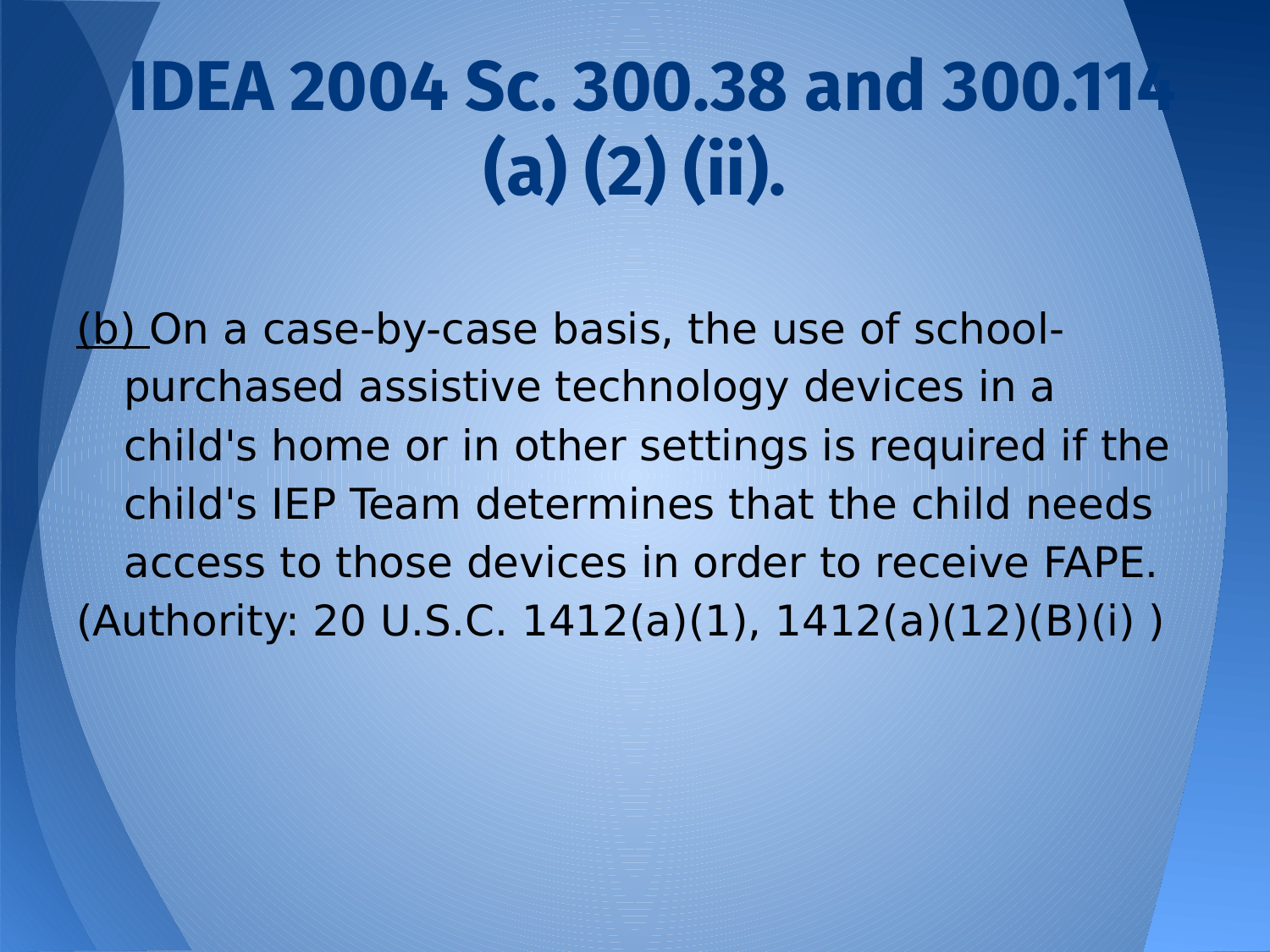

# IDEA 2004 Sc. 300.38 and 300.114 (a) (2) (ii).

(b) On a case-by-case basis, the use of school-purchased assistive technology devices in a child's home or in other settings is required if the child's IEP Team determines that the child needs access to those devices in order to receive FAPE.
(Authority: 20 U.S.C. 1412(a)(1), 1412(a)(12)(B)(i) )